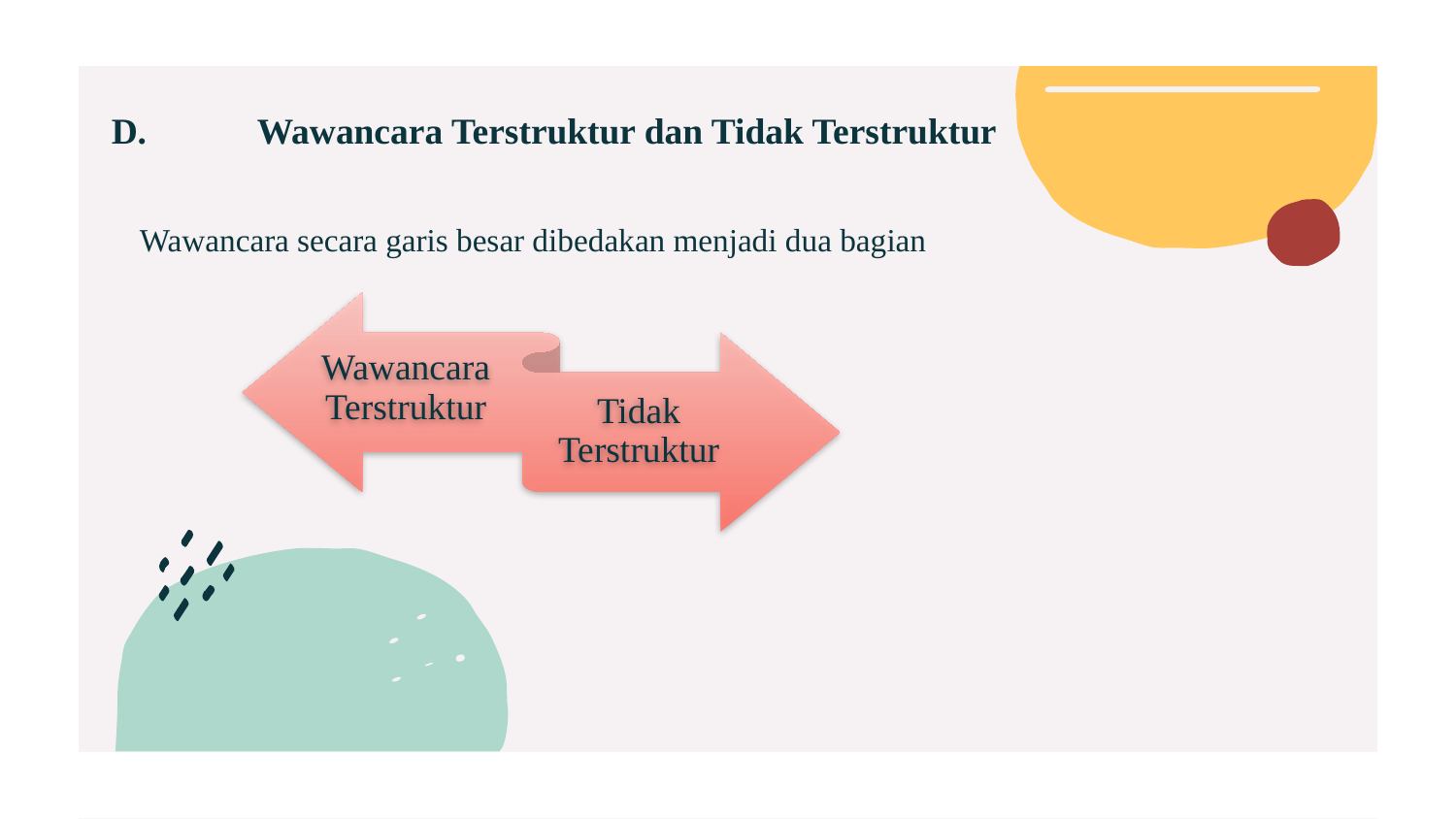

D.	Wawancara Terstruktur dan Tidak Terstruktur
# Wawancara secara garis besar dibedakan menjadi dua bagian
Wawancara Terstruktur
Tidak Terstruktur